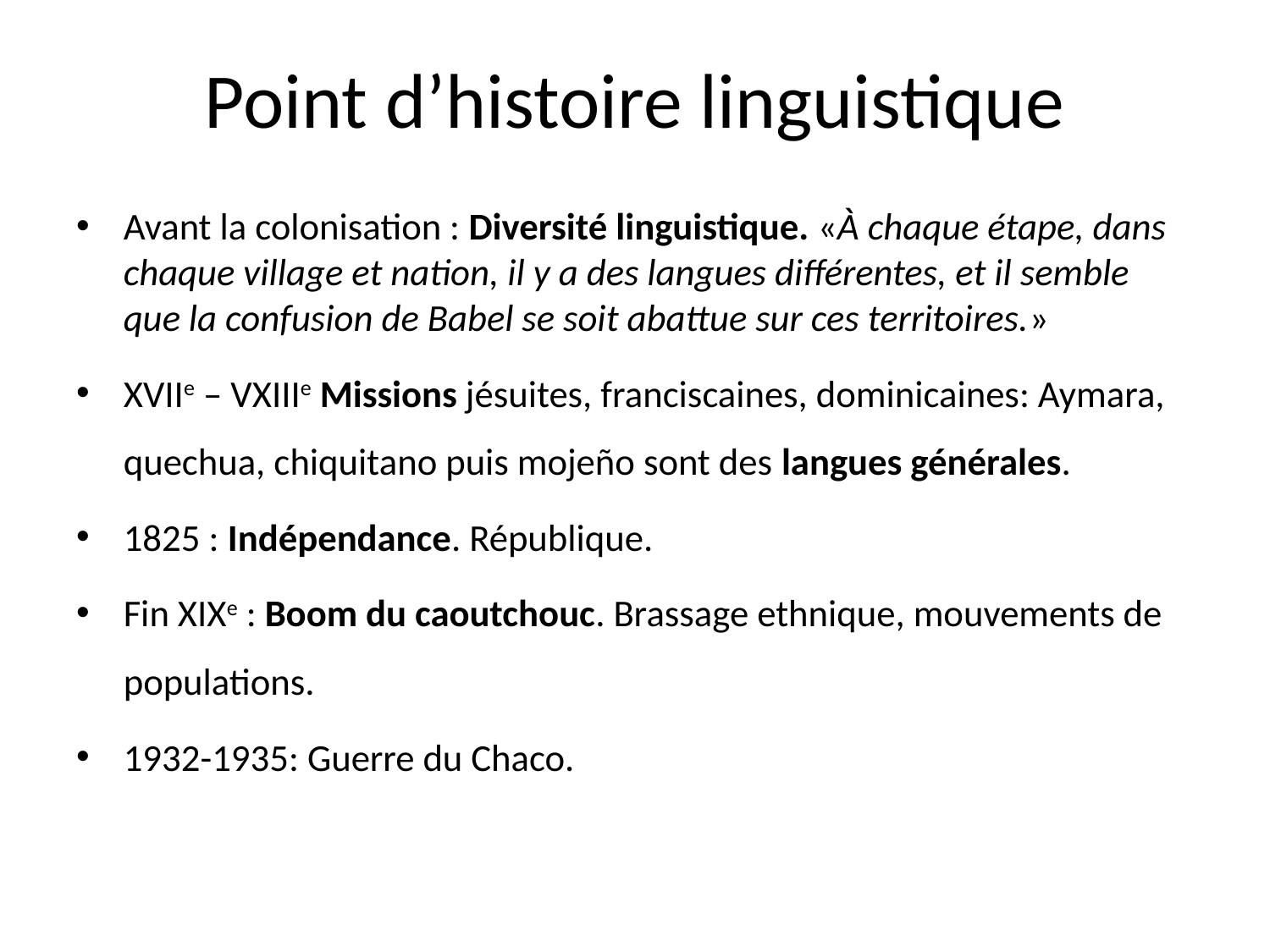

# Point d’histoire linguistique
Avant la colonisation : Diversité linguistique. «À chaque étape, dans chaque village et nation, il y a des langues différentes, et il semble que la confusion de Babel se soit abattue sur ces territoires.»
XVIIe – VXIIIe Missions jésuites, franciscaines, dominicaines: Aymara, quechua, chiquitano puis mojeño sont des langues générales.
1825 : Indépendance. République.
Fin XIXe : Boom du caoutchouc. Brassage ethnique, mouvements de populations.
1932-1935: Guerre du Chaco.